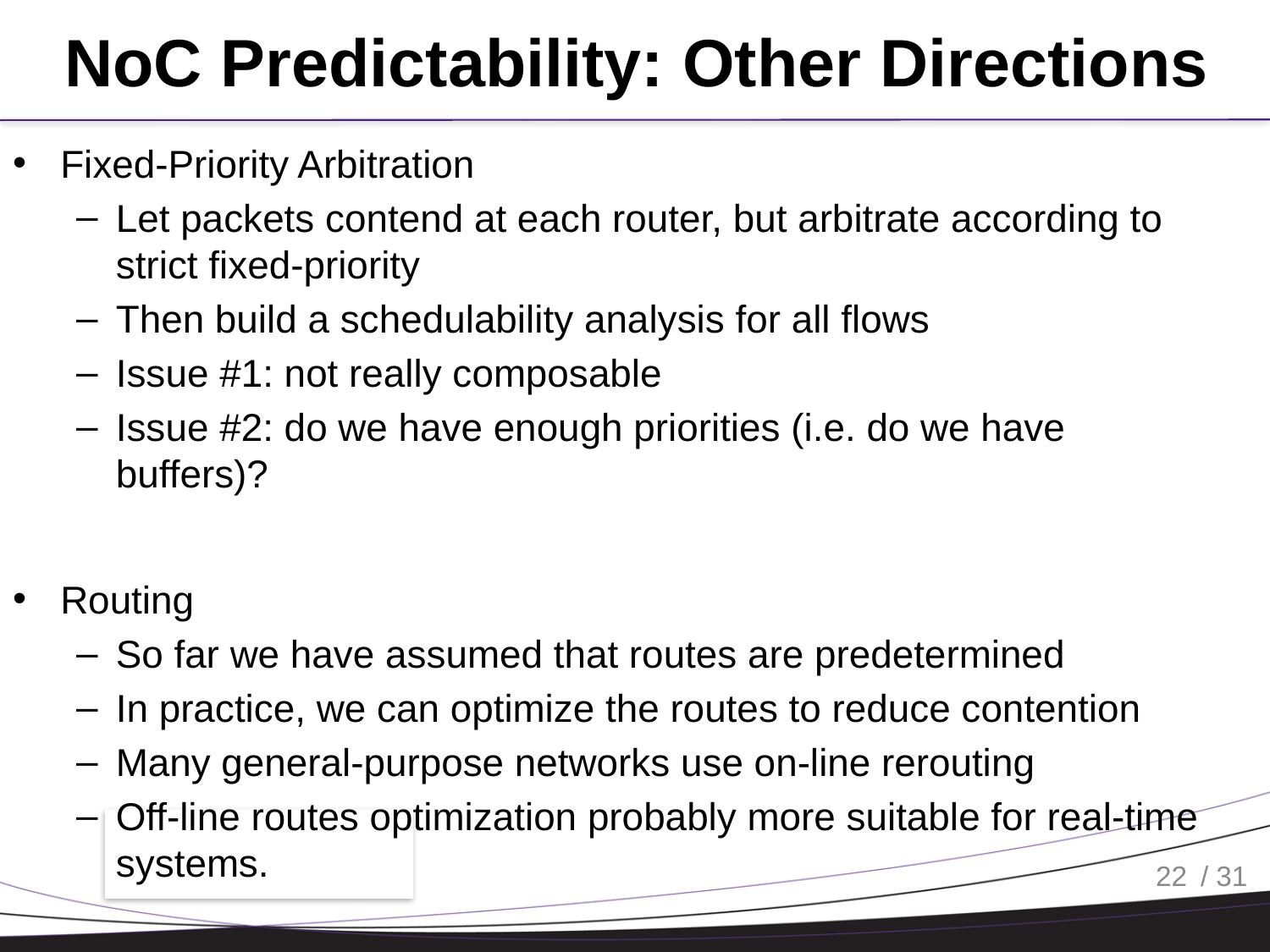

# NoC Predictability: Other Directions
Fixed-Priority Arbitration
Let packets contend at each router, but arbitrate according to strict fixed-priority
Then build a schedulability analysis for all flows
Issue #1: not really composable
Issue #2: do we have enough priorities (i.e. do we have buffers)?

Routing
So far we have assumed that routes are predetermined
In practice, we can optimize the routes to reduce contention
Many general-purpose networks use on-line rerouting
Off-line routes optimization probably more suitable for real-time systems.

22